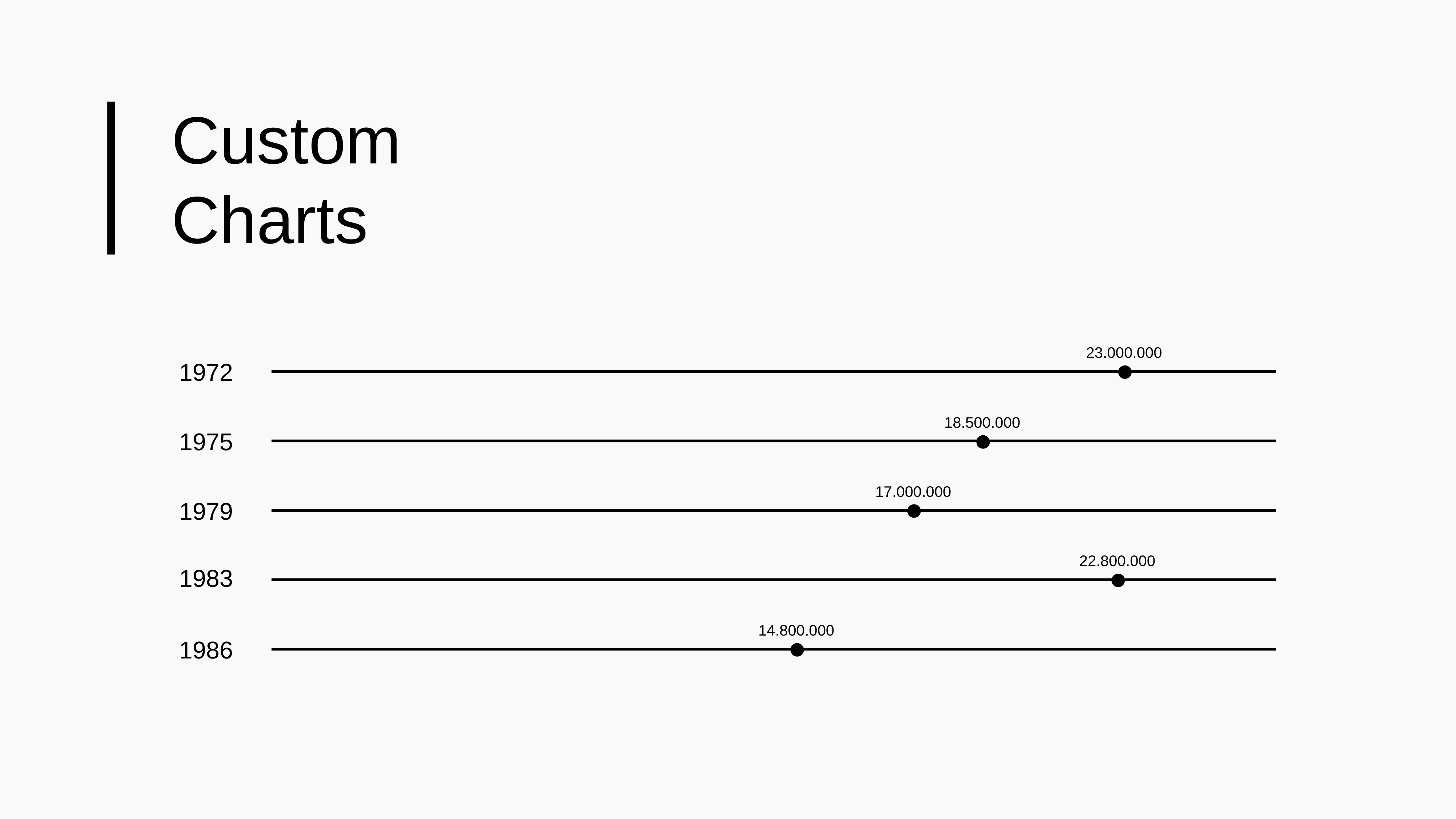

Custom
Charts

23.000.000
1972

18.500.000
1975

17.000.000
1979

22.800.000
1983

14.800.000
1986